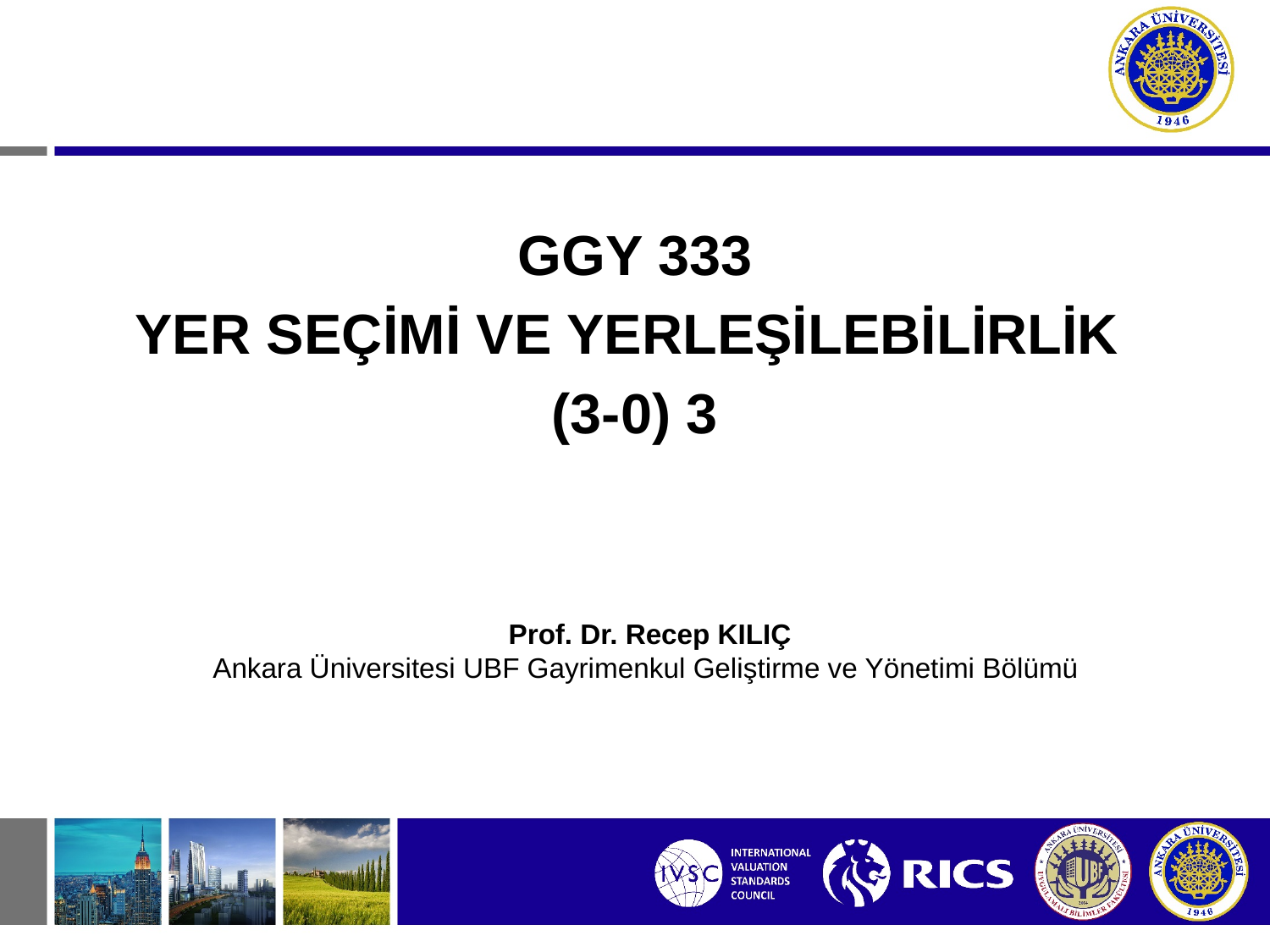

GGY 333
YER SEÇİMİ VE YERLEŞİLEBİLİRLİK
(3-0) 3

Prof. Dr. Recep KILIÇ
Ankara Üniversitesi UBF Gayrimenkul Geliştirme ve Yönetimi Bölümü